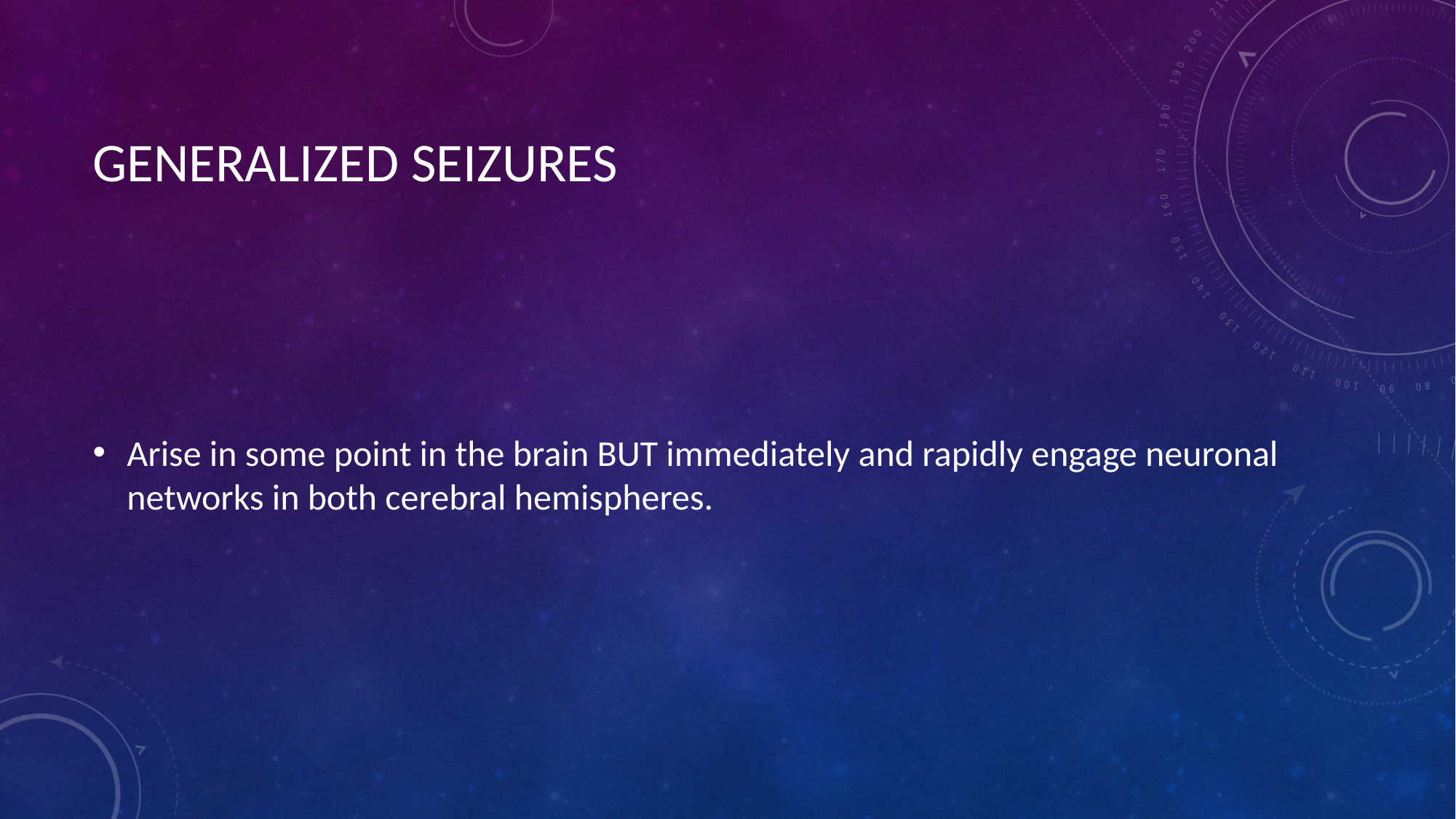

# GENERALIZED Seizures
Arise in some point in the brain BUT immediately and rapidly engage neuronal networks in both cerebral hemispheres.